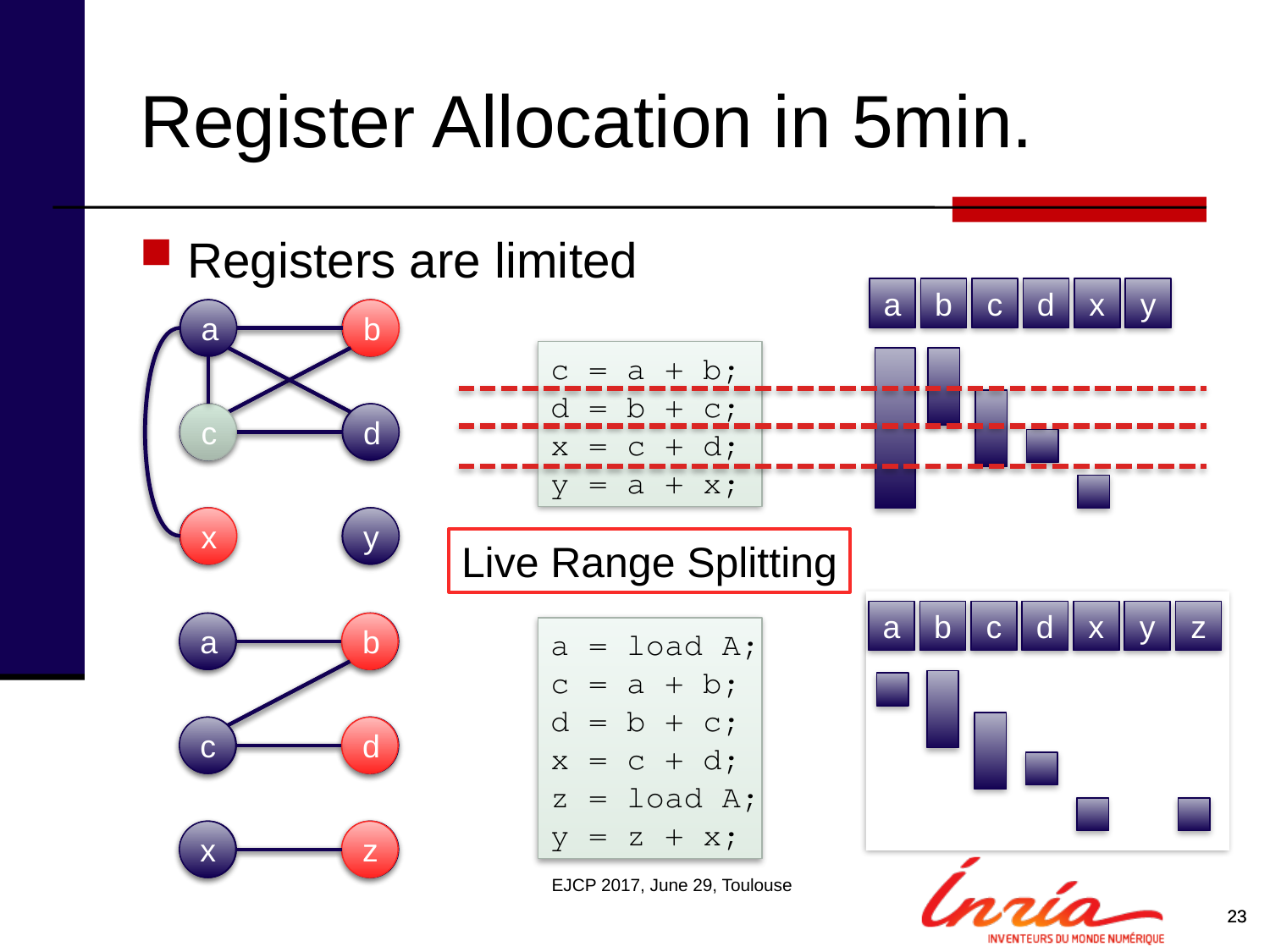

# Register Allocation in 5min.
Registers are limited
a
b
c
d
x
y

a
b
c
d
x
y
a
b
c
d
x
y
c = a + b;
d = b + c;
x = c + d;
y = a + x;
Live Range Splitting

a
b
c
d
x
y
z

a
b
c
d
x
z
a
b
c
d
x
z
a = load A;
c = a + b;
d = b + c;
x = c + d;
z = load A;
y = z + x;
EJCP 2017, June 29, Toulouse
23
23